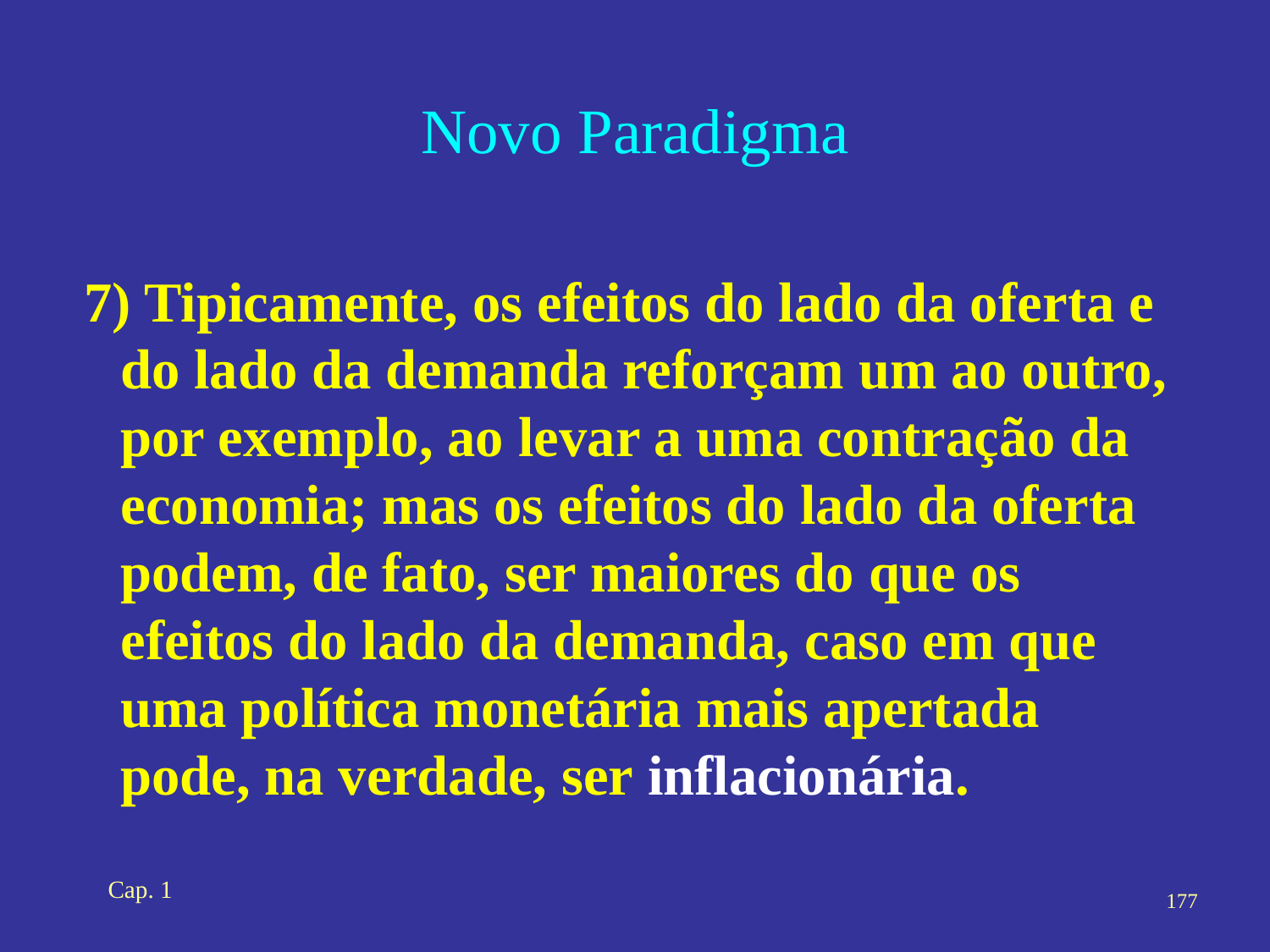

# Novo Paradigma
7) Tipicamente, os efeitos do lado da oferta e do lado da demanda reforçam um ao outro, por exemplo, ao levar a uma contração da economia; mas os efeitos do lado da oferta podem, de fato, ser maiores do que os efeitos do lado da demanda, caso em que uma política monetária mais apertada pode, na verdade, ser inflacionária.
Cap. 1